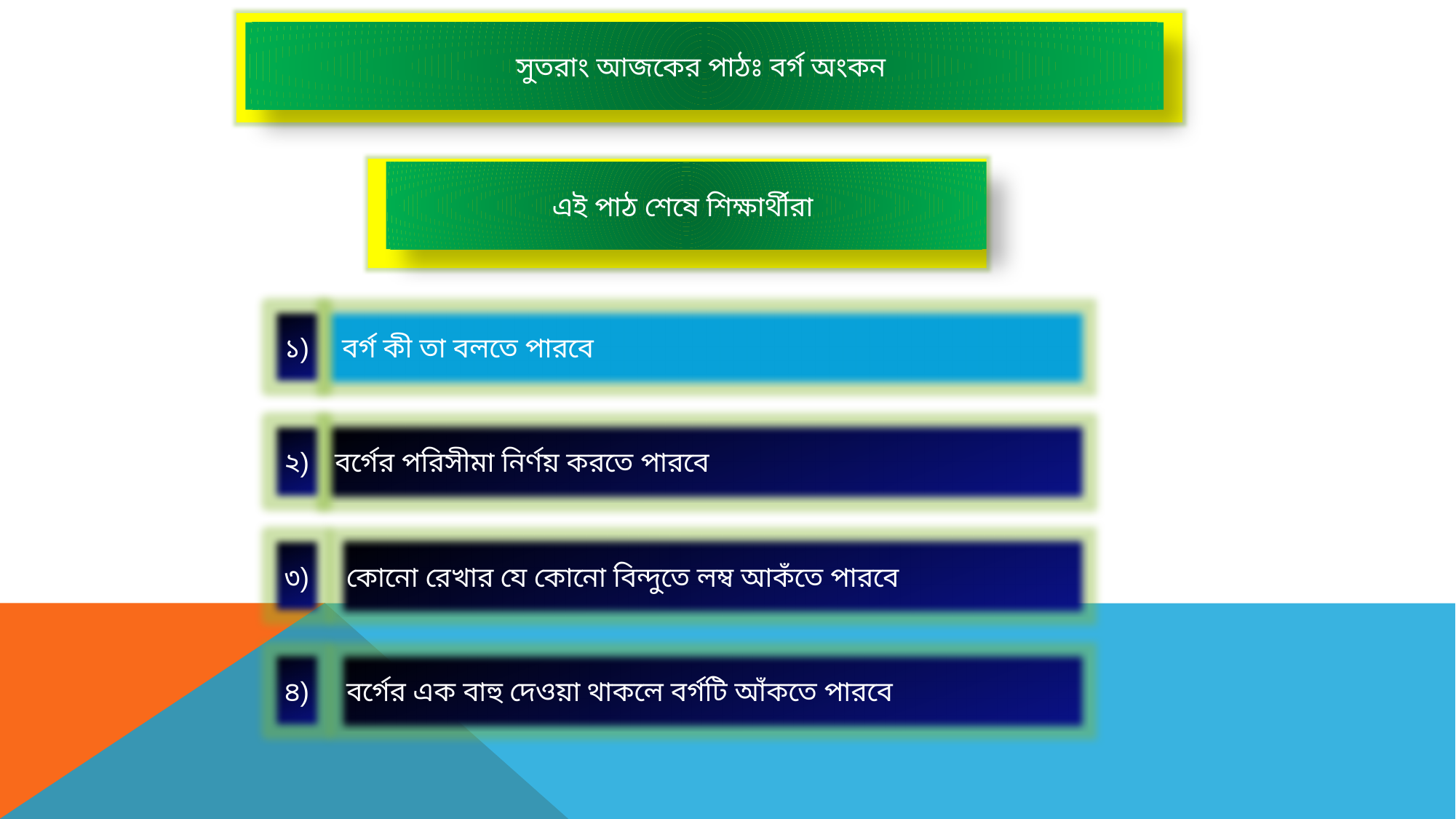

সুতরাং আজকের পাঠঃ বর্গ অংকন

এই পাঠ শেষে শিক্ষার্থীরা

১)
 বর্গ কী তা বলতে পারবে
২)
বর্গের পরিসীমা নির্ণয় করতে পারবে
৩)
কোনো রেখার যে কোনো বিন্দুতে লম্ব আকঁতে পারবে
৪)
বর্গের এক বাহু দেওয়া থাকলে বর্গটি আঁকতে পারবে